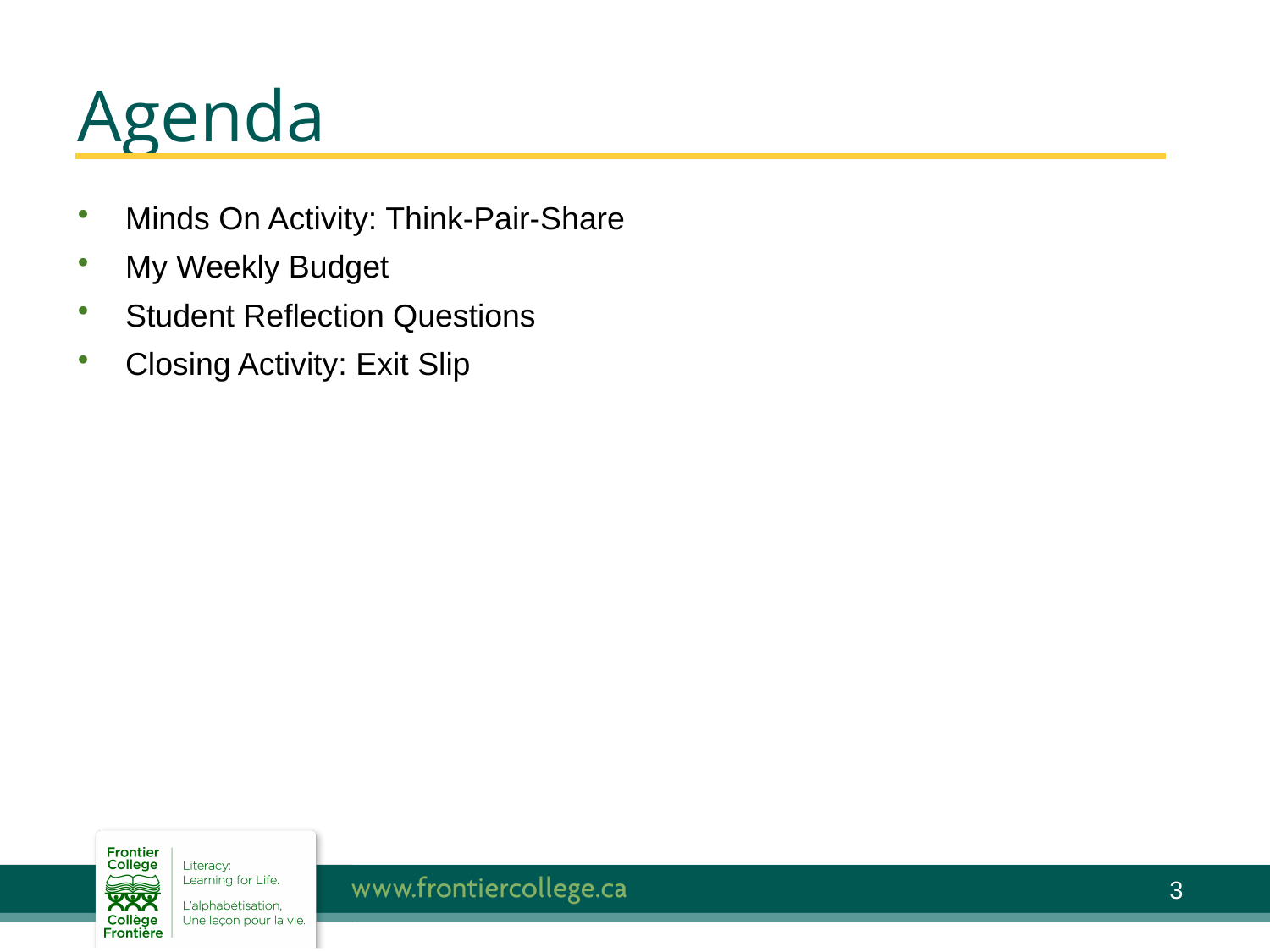

# Agenda
Minds On Activity: Think-Pair-Share
My Weekly Budget
Student Reflection Questions
Closing Activity: Exit Slip